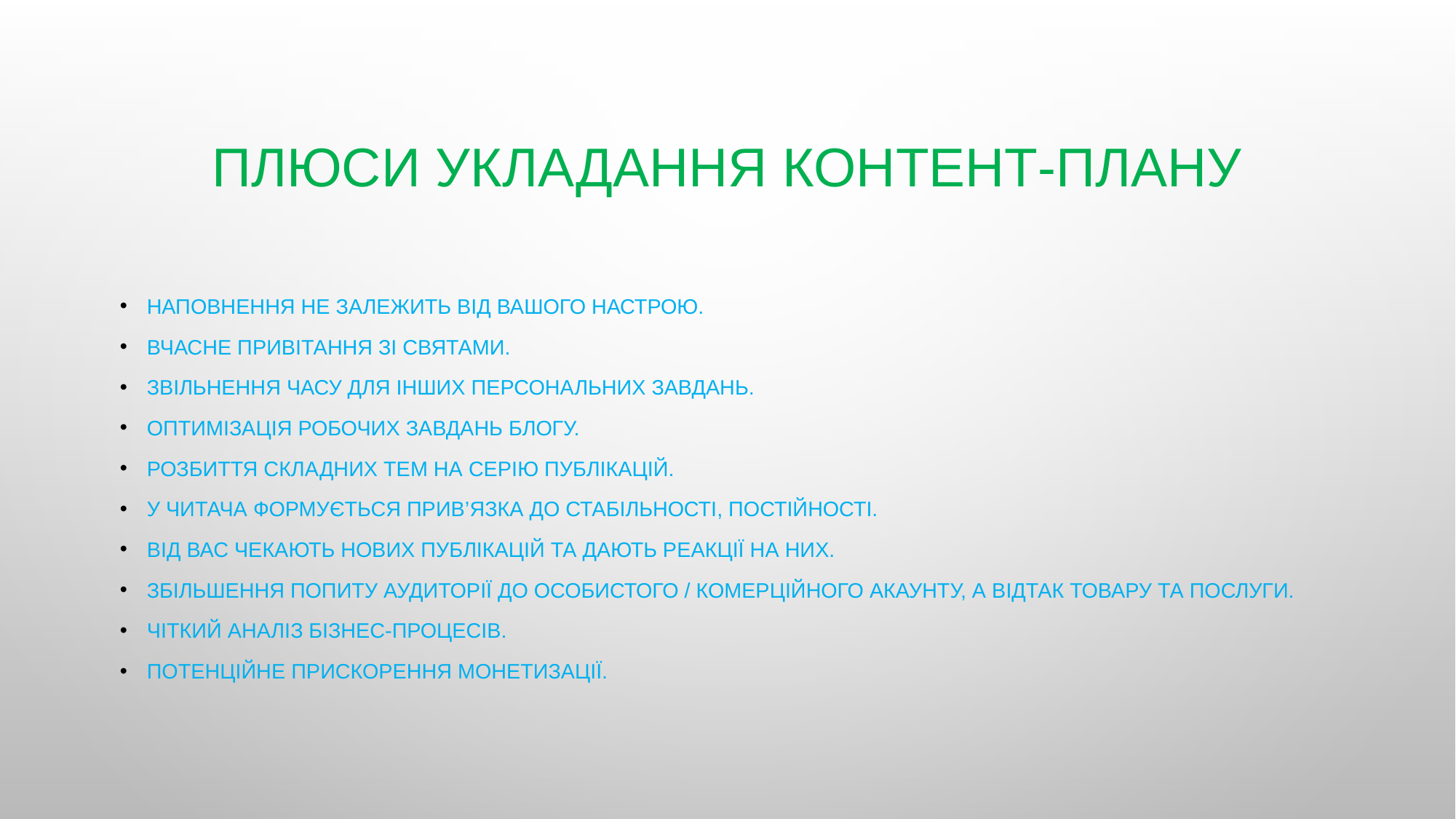

# Плюси укладання контент-плану
Наповнення не залежить від вашого настрою.
ВчаснЕ ПРИвітаННЯ зі святами.
Звільнення часу для інших персональних завдань.
Оптимізація робочих завдань блогу.
Розбиття складних тем на серію публікацій.
У читача формується прив’язка до стабільності, постійності.
Від вас чекають нових публікацій та дають реакціЇ на них.
Збільшення попиту АУДИТОРІЇ до особистого / комерційного акаунту, а ВІДТАК ТОВАРУ ТА ПОСЛУГИ.
Чіткий аналіз бізнес-процесів.
Потенційне прискорення монетизації.